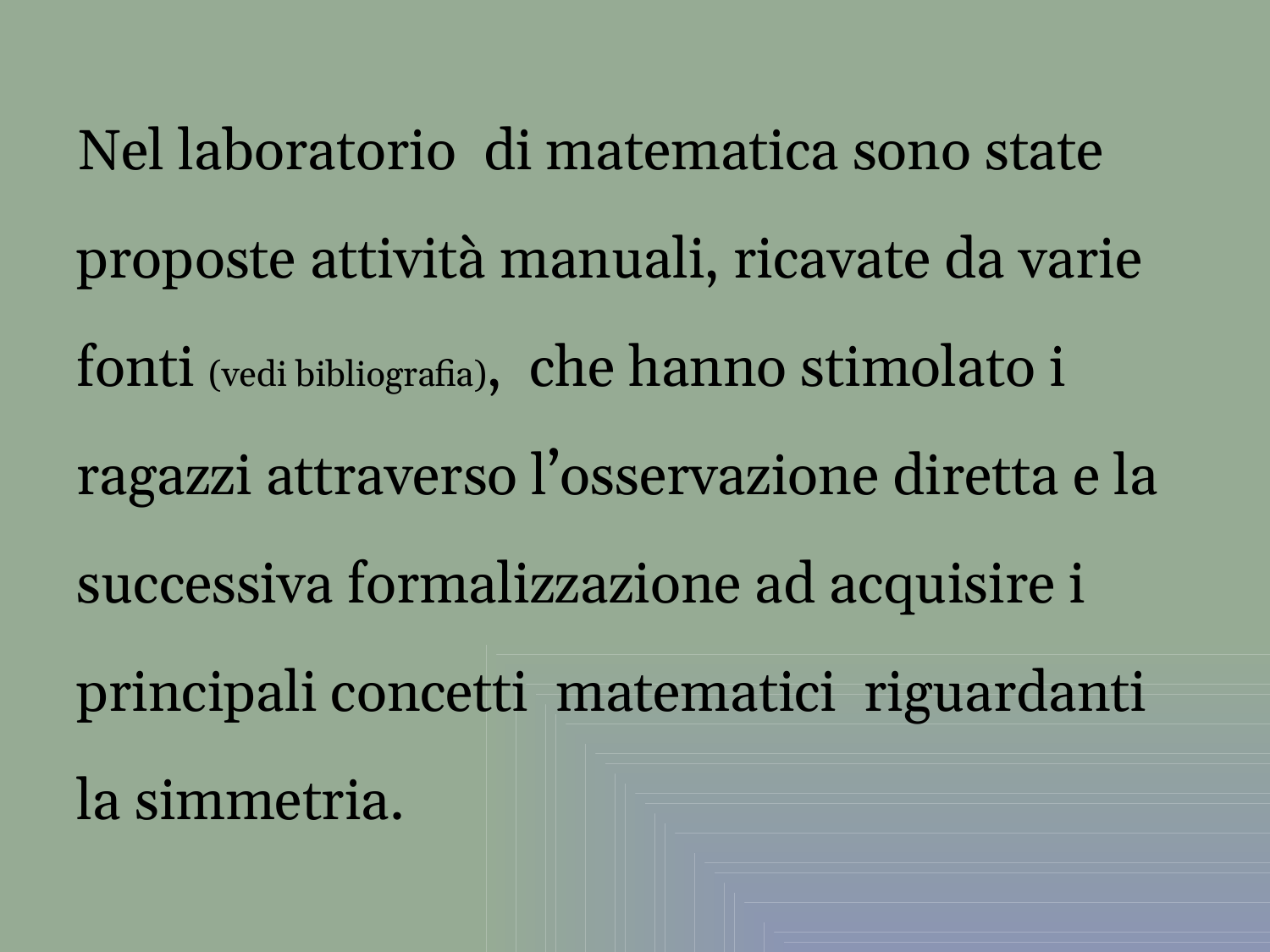

Nel laboratorio  di matematica sono state proposte attività manuali, ricavate da varie fonti (vedi bibliografia),  che hanno stimolato i ragazzi attraverso l’osservazione diretta e la successiva formalizzazione ad acquisire i principali concetti  matematici  riguardanti la simmetria.